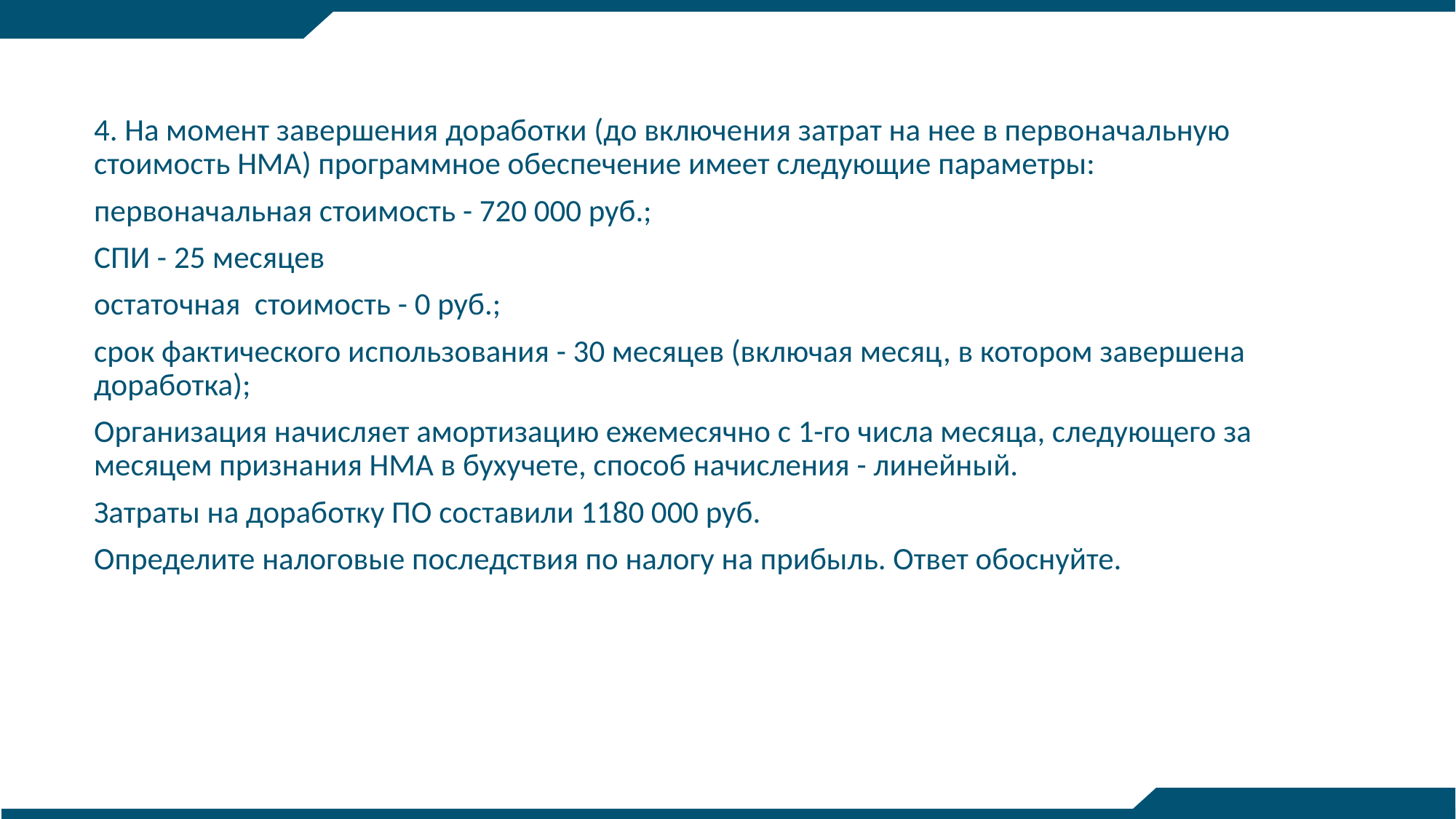

4. На момент завершения доработки (до включения затрат на нее в первоначальную стоимость НМА) программное обеспечение имеет следующие параметры:
первоначальная стоимость - 720 000 руб.;
СПИ - 25 месяцев
остаточная  стоимость - 0 руб.;
срок фактического использования - 30 месяцев (включая месяц, в котором завершена доработка);
Организация начисляет амортизацию ежемесячно с 1-го числа месяца, следующего за месяцем признания НМА в бухучете, способ начисления - линейный.
Затраты на доработку ПО составили 1180 000 руб.
Определите налоговые последствия по налогу на прибыль. Ответ обоснуйте.